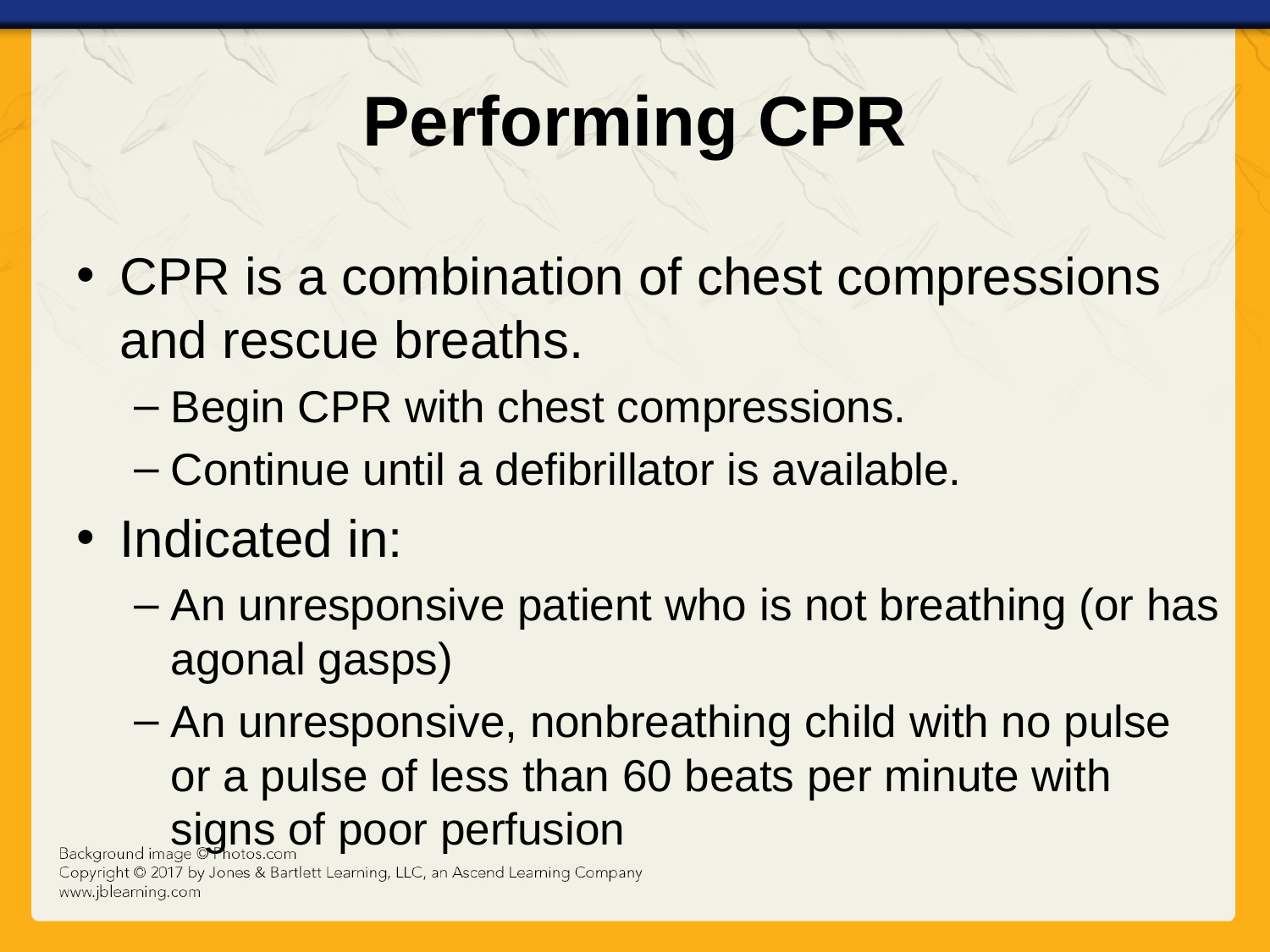

# Performing CPR
CPR is a combination of chest compressions and rescue breaths.
Begin CPR with chest compressions.
Continue until a defibrillator is available.
Indicated in:
An unresponsive patient who is not breathing (or has agonal gasps)
An unresponsive, nonbreathing child with no pulse or a pulse of less than 60 beats per minute with signs of poor perfusion